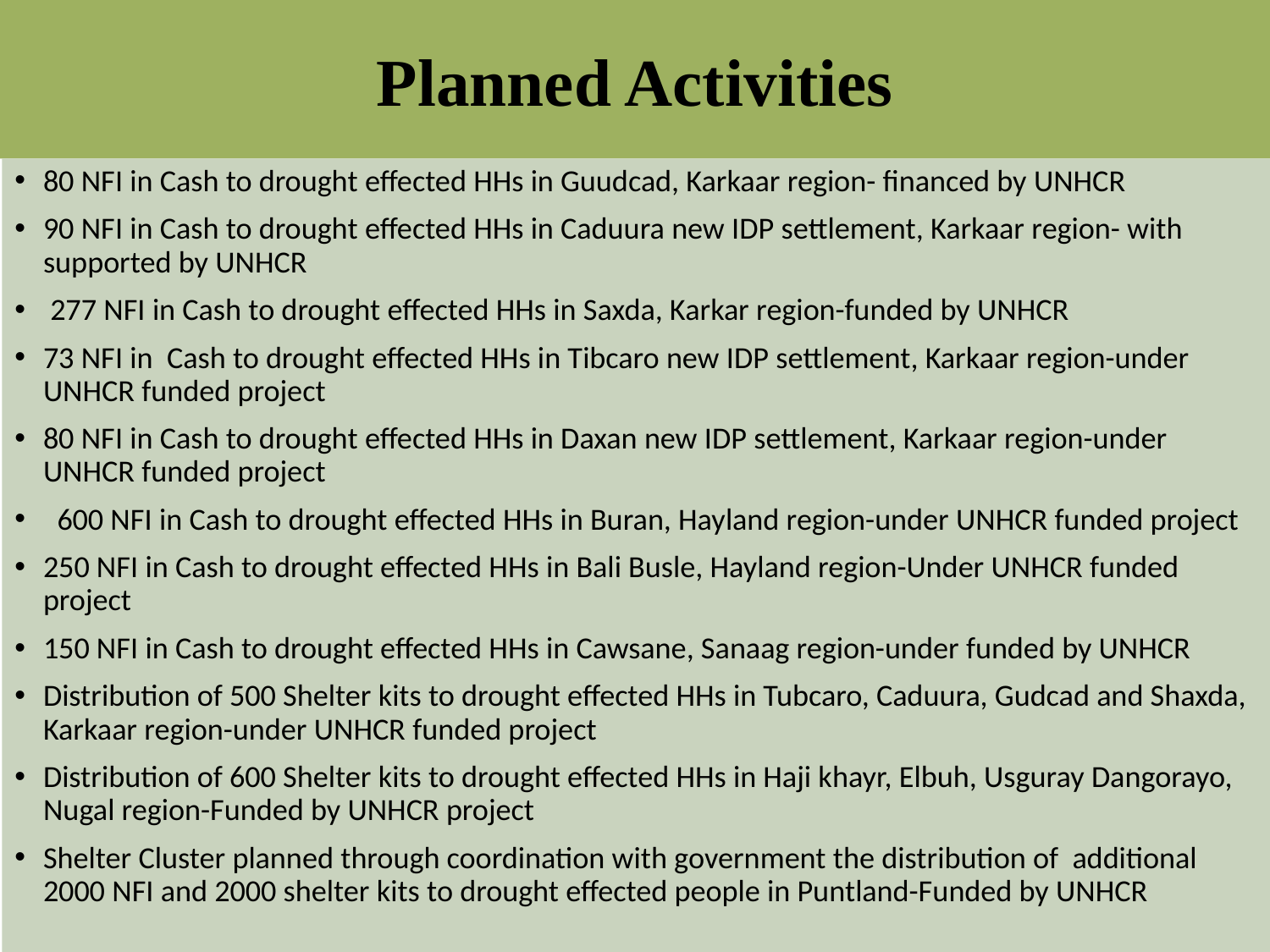

Planned Activities
80 NFI in Cash to drought effected HHs in Guudcad, Karkaar region- financed by UNHCR
90 NFI in Cash to drought effected HHs in Caduura new IDP settlement, Karkaar region- with supported by UNHCR
 277 NFI in Cash to drought effected HHs in Saxda, Karkar region-funded by UNHCR
73 NFI in  Cash to drought effected HHs in Tibcaro new IDP settlement, Karkaar region-under UNHCR funded project
80 NFI in Cash to drought effected HHs in Daxan new IDP settlement, Karkaar region-under UNHCR funded project
  600 NFI in Cash to drought effected HHs in Buran, Hayland region-under UNHCR funded project
250 NFI in Cash to drought effected HHs in Bali Busle, Hayland region-Under UNHCR funded project
150 NFI in Cash to drought effected HHs in Cawsane, Sanaag region-under funded by UNHCR
Distribution of 500 Shelter kits to drought effected HHs in Tubcaro, Caduura, Gudcad and Shaxda, Karkaar region-under UNHCR funded project
Distribution of 600 Shelter kits to drought effected HHs in Haji khayr, Elbuh, Usguray Dangorayo, Nugal region-Funded by UNHCR project
Shelter Cluster planned through coordination with government the distribution of  additional 2000 NFI and 2000 shelter kits to drought effected people in Puntland-Funded by UNHCR